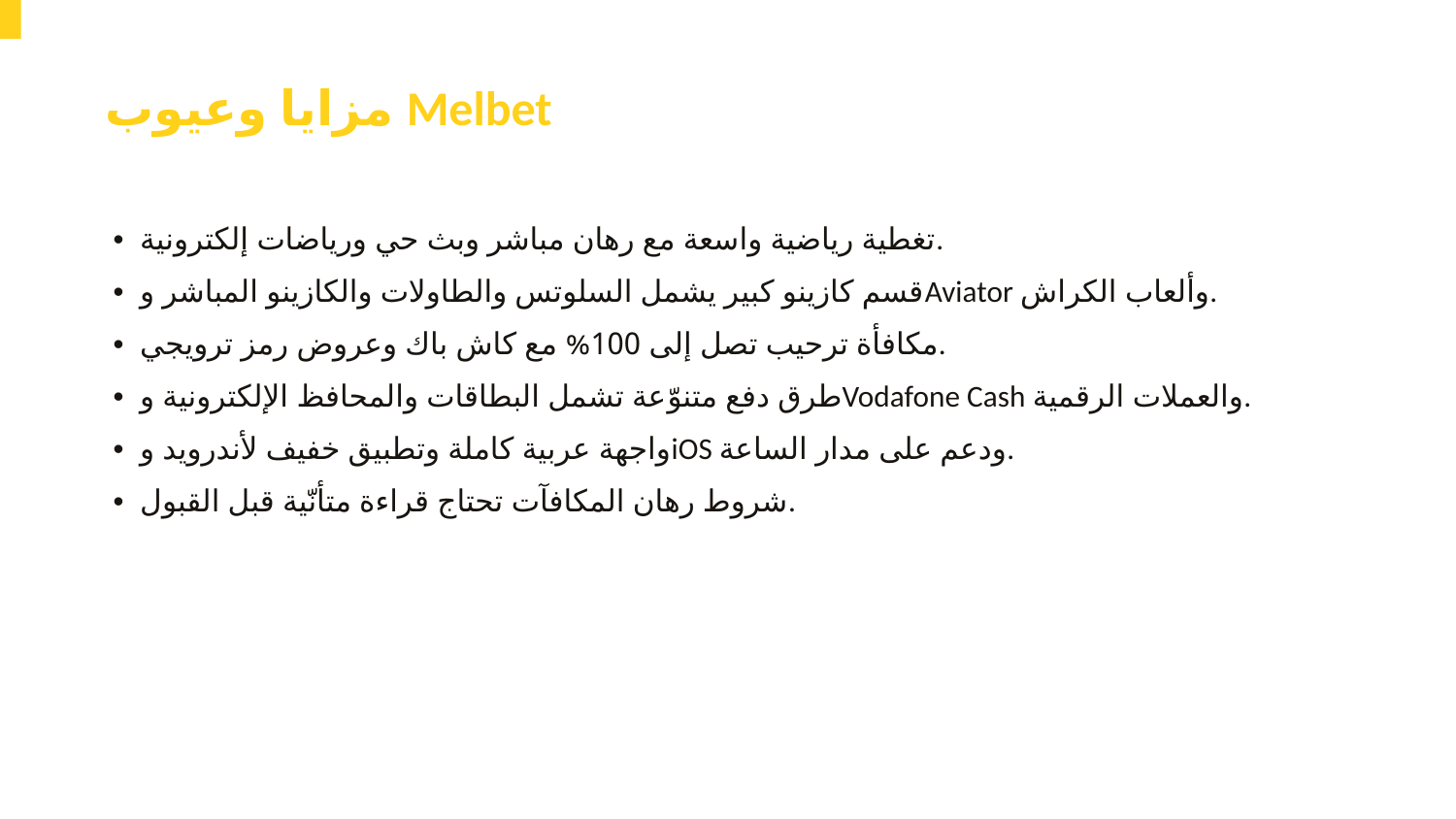

مزايا وعيوب Melbet
•  تغطية رياضية واسعة مع رهان مباشر وبث حي ورياضات إلكترونية.
•  قسم كازينو كبير يشمل السلوتس والطاولات والكازينو المباشر وAviator وألعاب الكراش.
•  مكافأة ترحيب تصل إلى 100% مع كاش باك وعروض رمز ترويجي.
•  طرق دفع متنوّعة تشمل البطاقات والمحافظ الإلكترونية وVodafone Cash والعملات الرقمية.
•  واجهة عربية كاملة وتطبيق خفيف لأندرويد وiOS ودعم على مدار الساعة.
•  شروط رهان المكافآت تحتاج قراءة متأنّية قبل القبول.